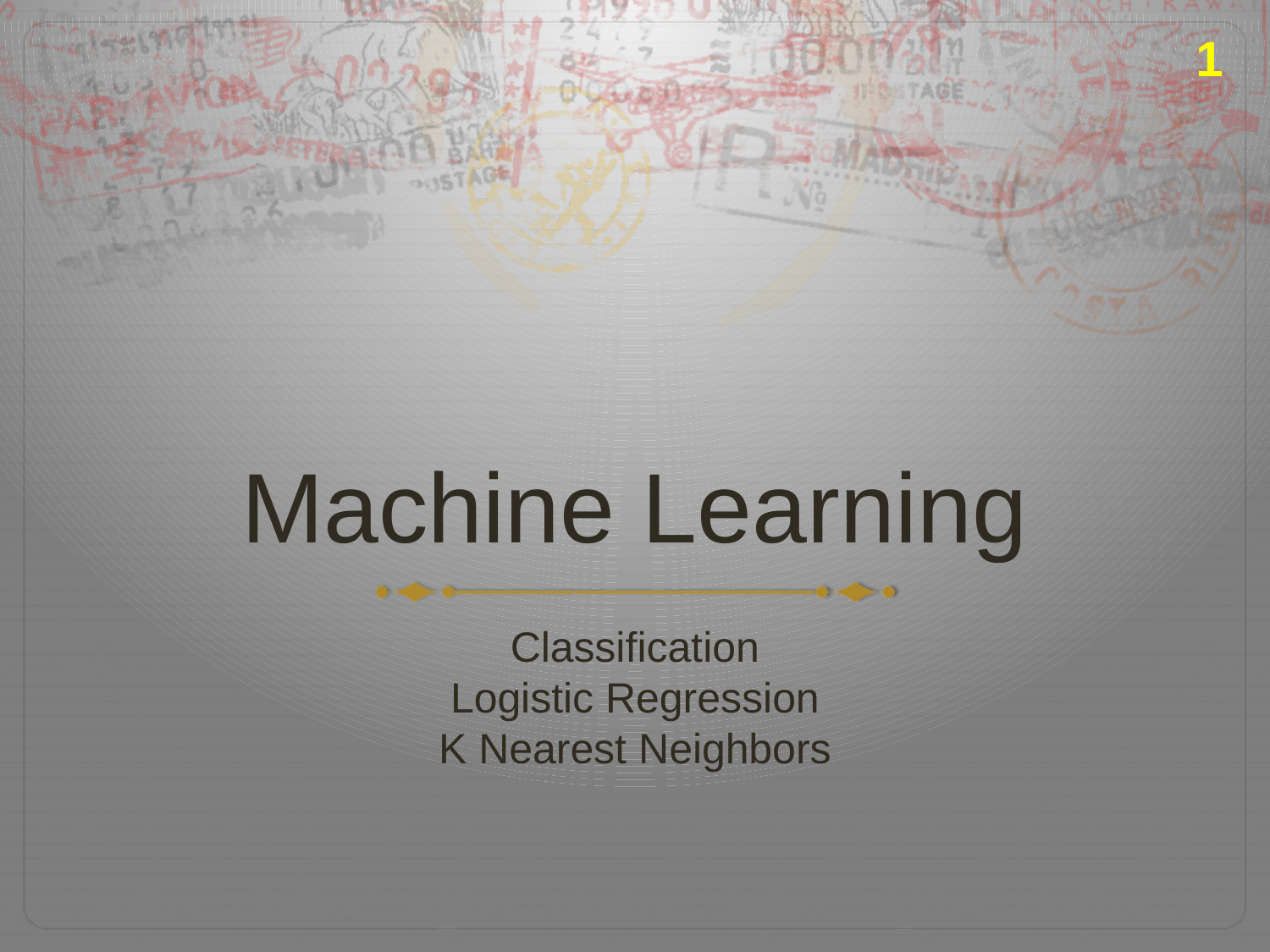

1
# Machine Learning
Classification
Logistic Regression
K Nearest Neighbors